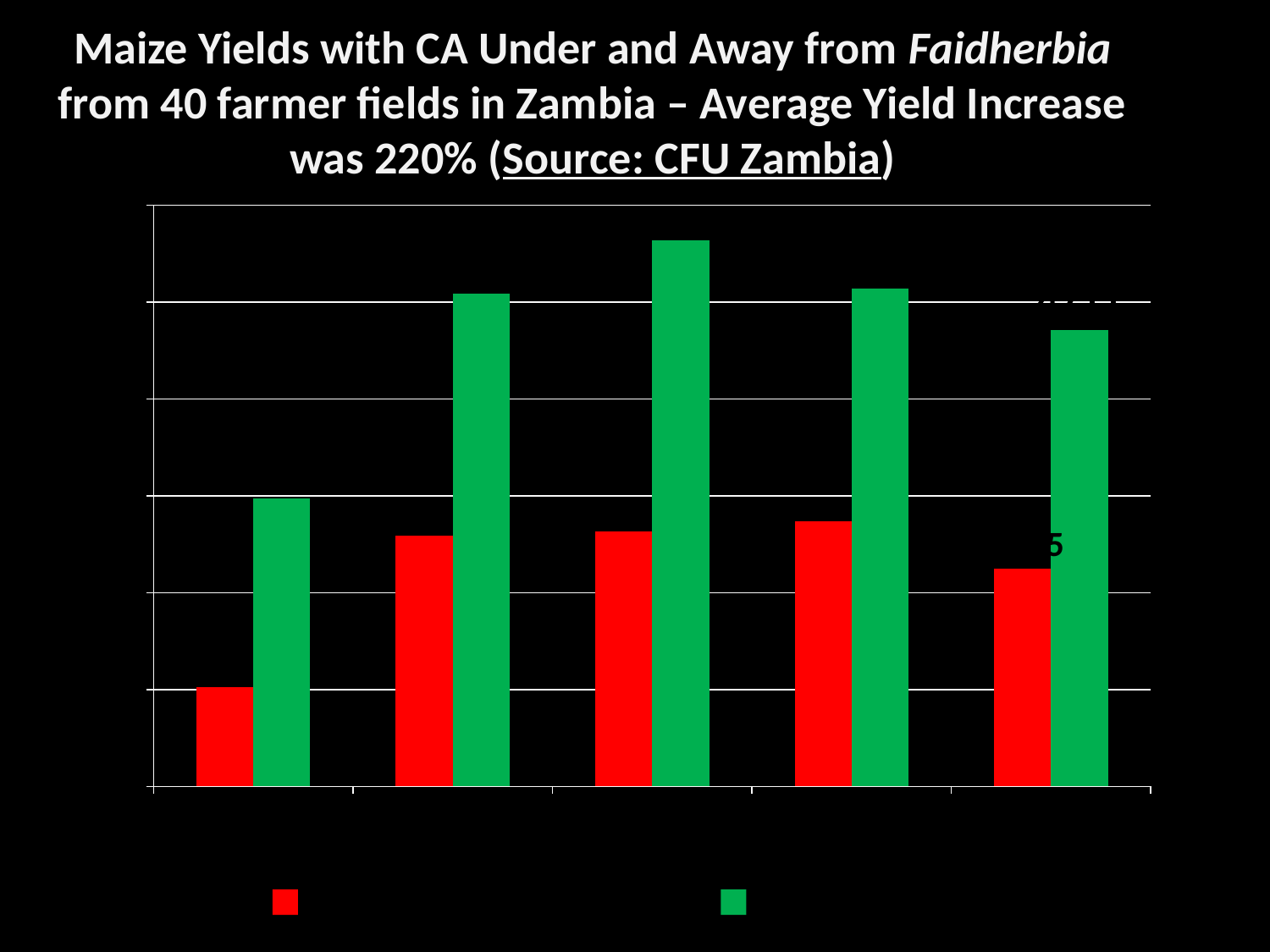

# Maize Yields with CA Under and Away from Faidherbia from 40 farmer fields in Zambia – Average Yield Increase was 220% (Source: CFU Zambia)

### Chart

| Category | Away from Canopy | Under Canopy |
|---|---|---|
| 2007/08 | 1025.0 | 2976.0 |
| 2008/09 | 2585.0 | 5084.0 |
| 2009/10 | 2633.0 | 5640.0 |
| 2010/11 | 2734.0 | 5144.0 |
| Mean | 2244.25 | 4711.0 |